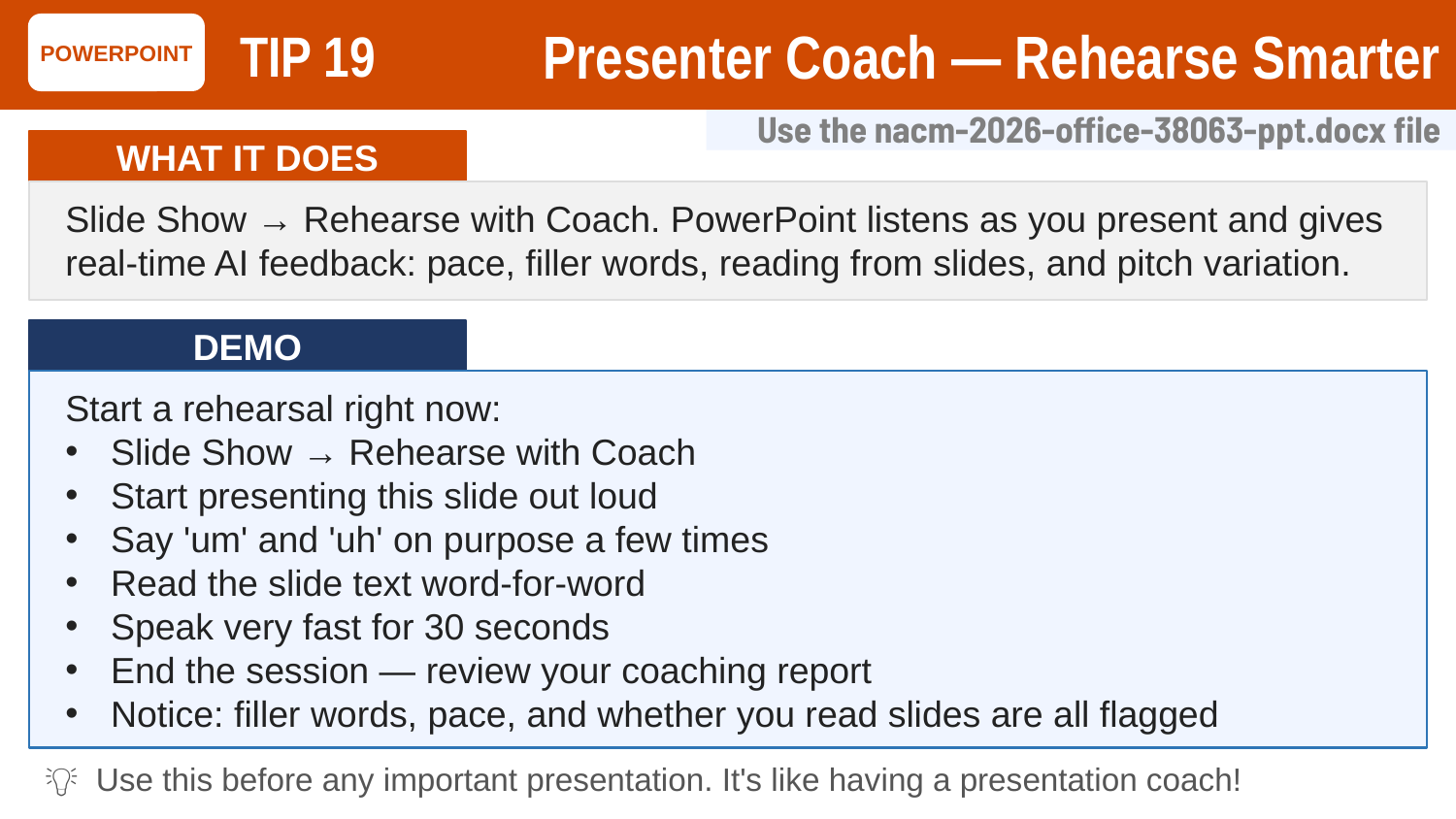

Presenter Coach — Rehearse Smarter

POWERPOINT
TIP 19
Use the nacm-2026-office-38063-ppt.docx file

WHAT IT DOES

Slide Show → Rehearse with Coach. PowerPoint listens as you present and gives real-time AI feedback: pace, filler words, reading from slides, and pitch variation.

DEMO

Start a rehearsal right now:
Slide Show → Rehearse with Coach
Start presenting this slide out loud
Say 'um' and 'uh' on purpose a few times
Read the slide text word-for-word
Speak very fast for 30 seconds
End the session — review your coaching report
Notice: filler words, pace, and whether you read slides are all flagged
💡  Use this before any important presentation. It's like having a presentation coach!